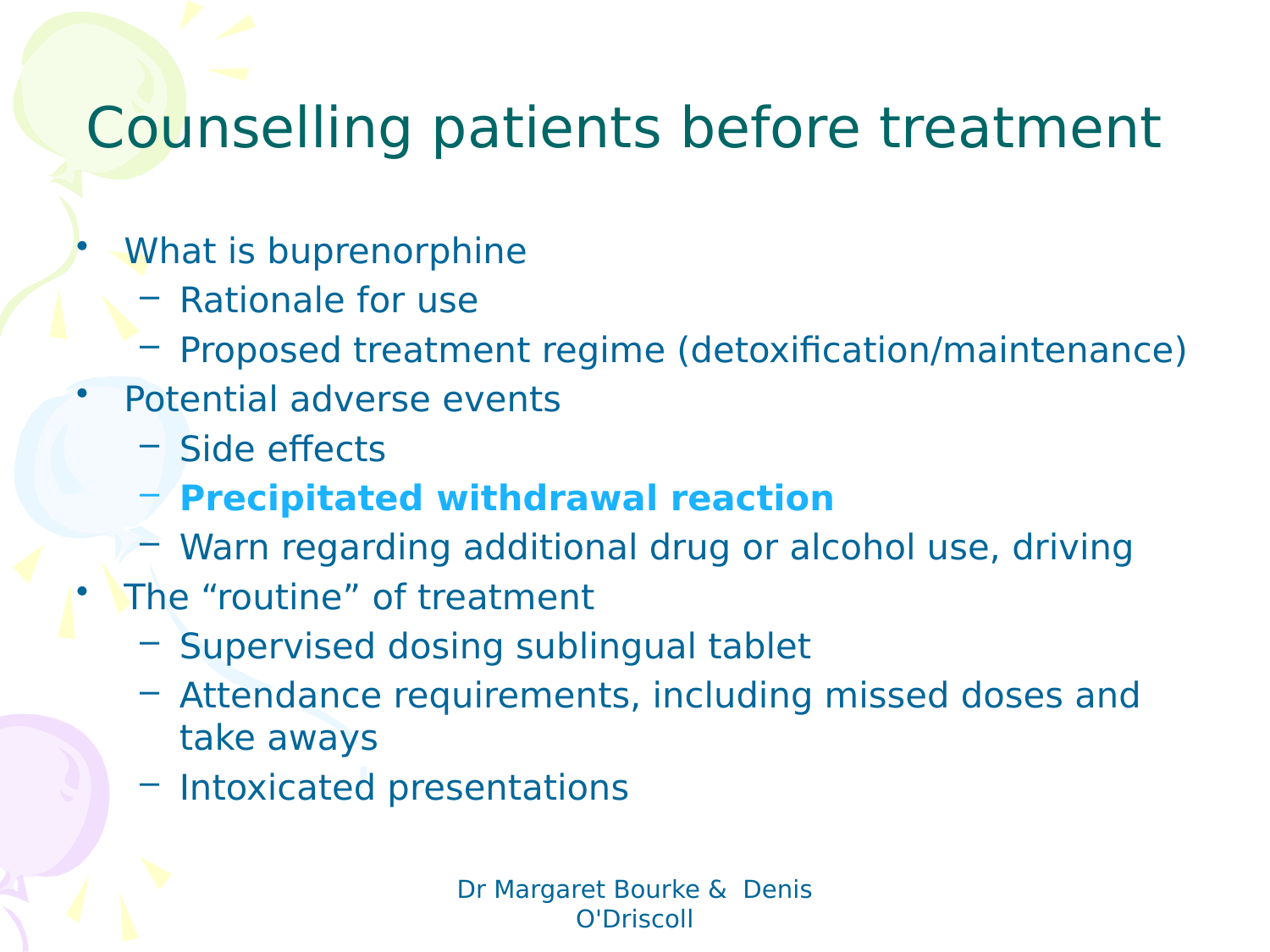

# Counselling patients before treatment
What is buprenorphine
Rationale for use
Proposed treatment regime (detoxification/maintenance)
Potential adverse events
Side effects
Precipitated withdrawal reaction
Warn regarding additional drug or alcohol use, driving
The “routine” of treatment
Supervised dosing sublingual tablet
Attendance requirements, including missed doses and take aways
Intoxicated presentations

Dr Margaret Bourke &  Denis O'Driscoll